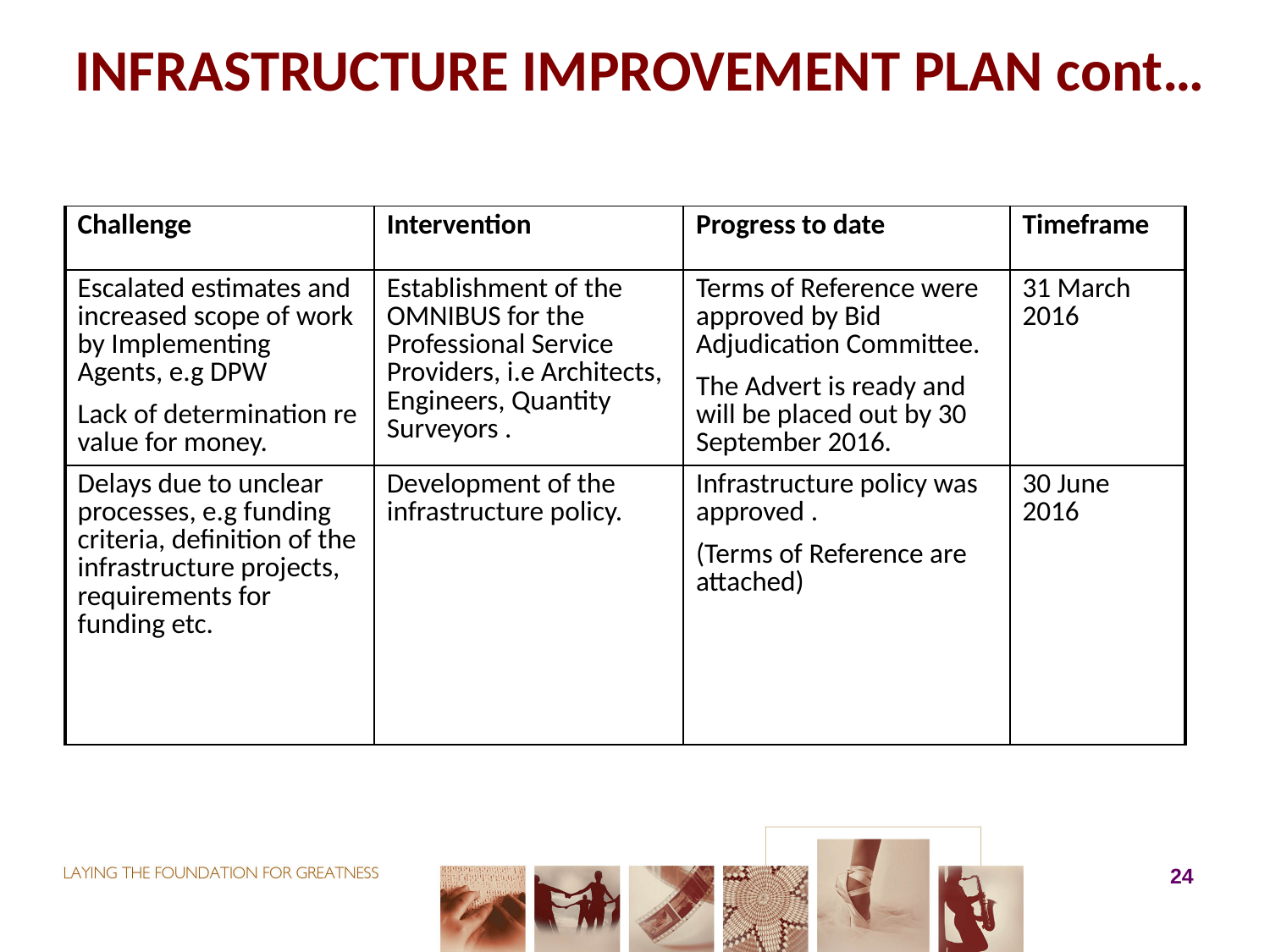

# INFRASTRUCTURE IMPROVEMENT PLAN cont…

| Challenge | Intervention | Progress to date | Timeframe |
| --- | --- | --- | --- |
| Escalated estimates and increased scope of work by Implementing Agents, e.g DPW Lack of determination re value for money. | Establishment of the OMNIBUS for the Professional Service Providers, i.e Architects, Engineers, Quantity Surveyors . | Terms of Reference were approved by Bid Adjudication Committee. The Advert is ready and will be placed out by 30 September 2016. | 31 March 2016 |
| Delays due to unclear processes, e.g funding criteria, definition of the infrastructure projects, requirements for funding etc. | Development of the infrastructure policy. | Infrastructure policy was approved . (Terms of Reference are attached) | 30 June 2016 |
24